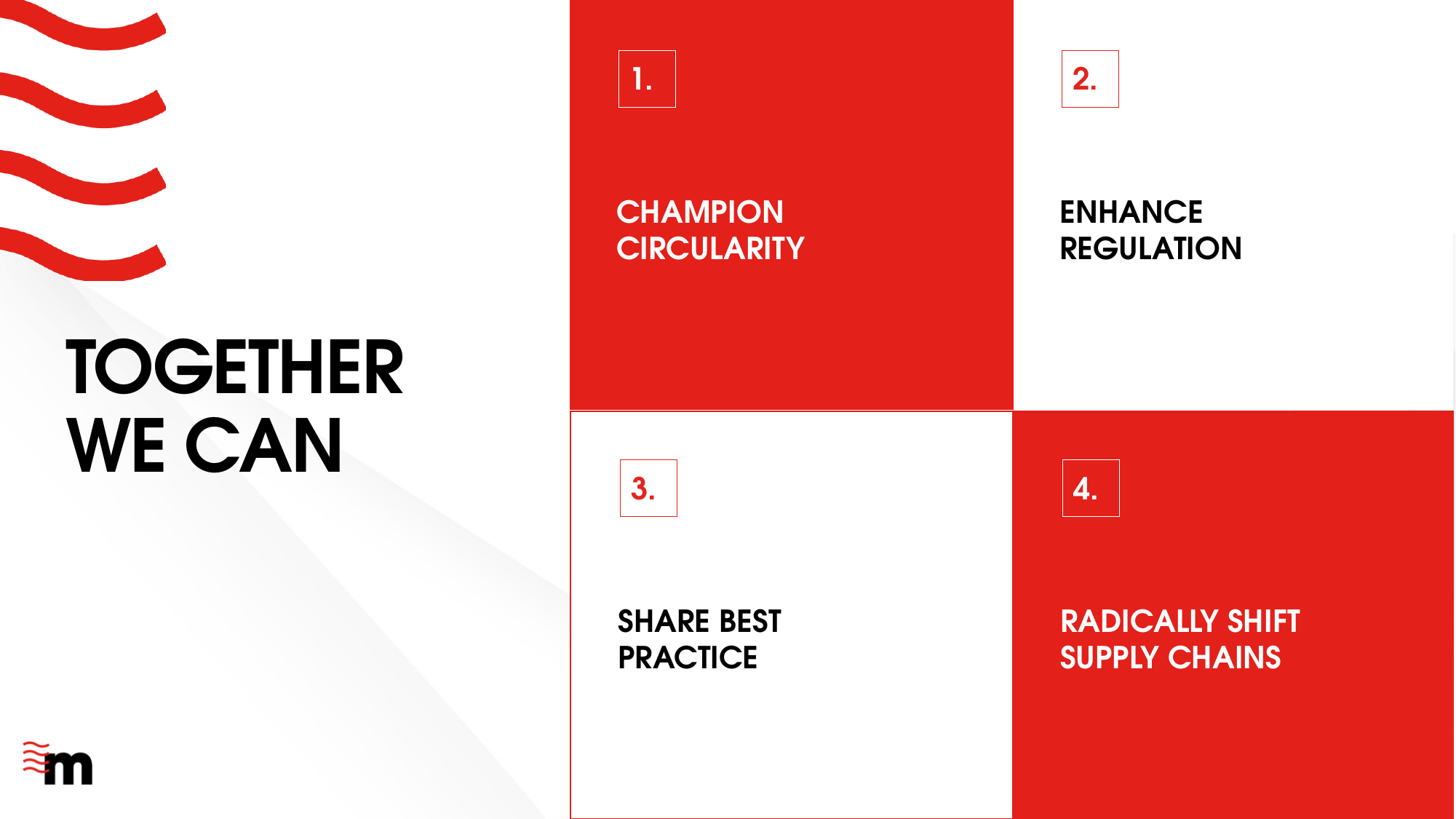

1.
2.
CHAMPION CIRCULARITY
ENHANCE
REGULATION
Together
we can

3.
4.
SHARE BEST PRACTICE
RADICALLY SHIFT SUPPLY CHAINS